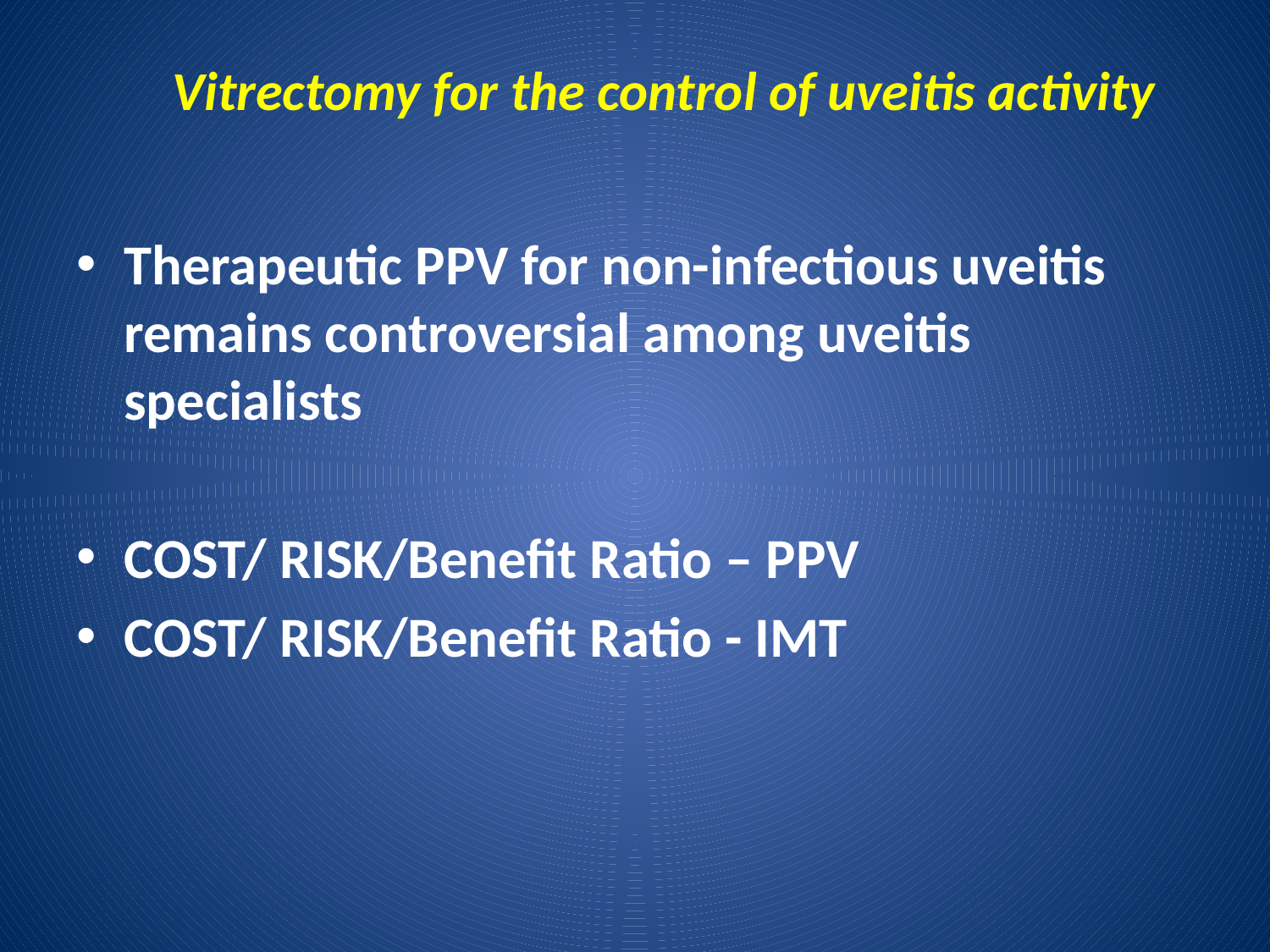

# Vitrectomy for the control of uveitis activity
Therapeutic PPV for non-infectious uveitis remains controversial among uveitis specialists

COST/ RISK/Benefit Ratio – PPV
COST/ RISK/Benefit Ratio - IMT